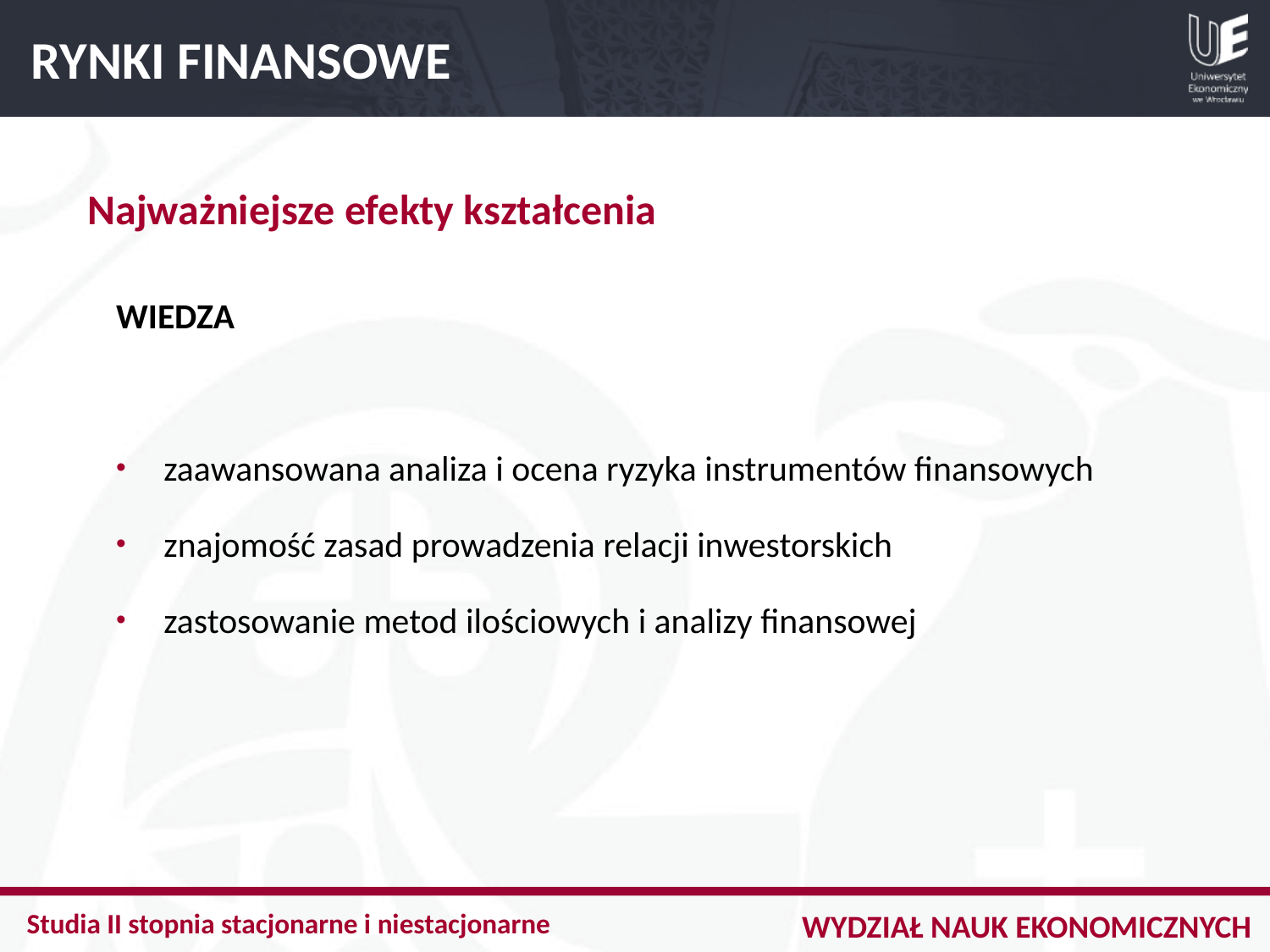

RYNKI FINANSOWE
Najważniejsze efekty kształcenia
WIEDZA

zaawansowana analiza i ocena ryzyka instrumentów finansowych
znajomość zasad prowadzenia relacji inwestorskich
zastosowanie metod ilościowych i analizy finansowej